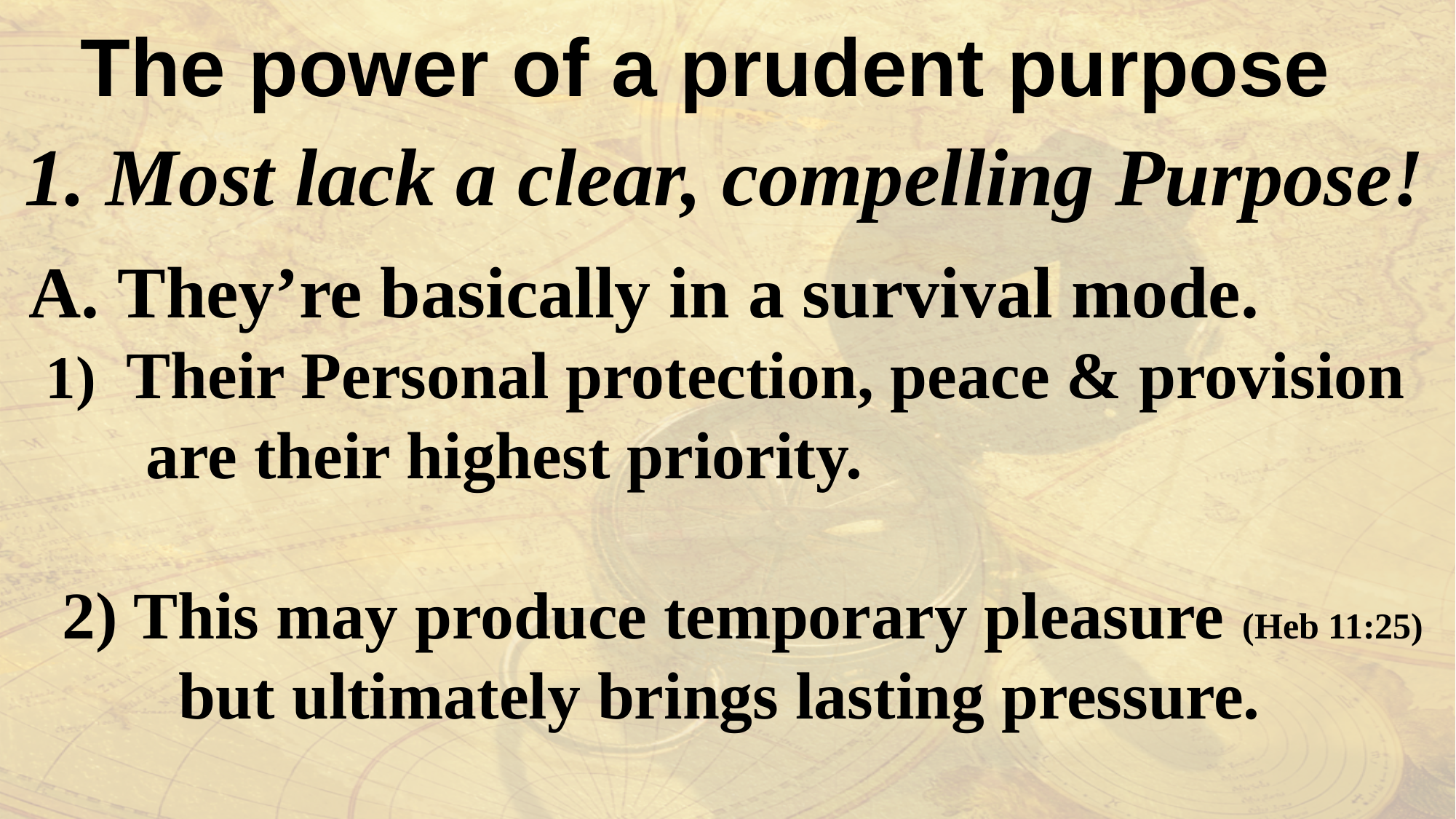

The power of a prudent purpose
1. Most lack a clear, compelling Purpose!
They’re basically in a survival mode.
 1)  Their Personal protection, peace & provision
       are their highest priority.

  2) This may produce temporary pleasure (Heb 11:25)
           but ultimately brings lasting pressure.